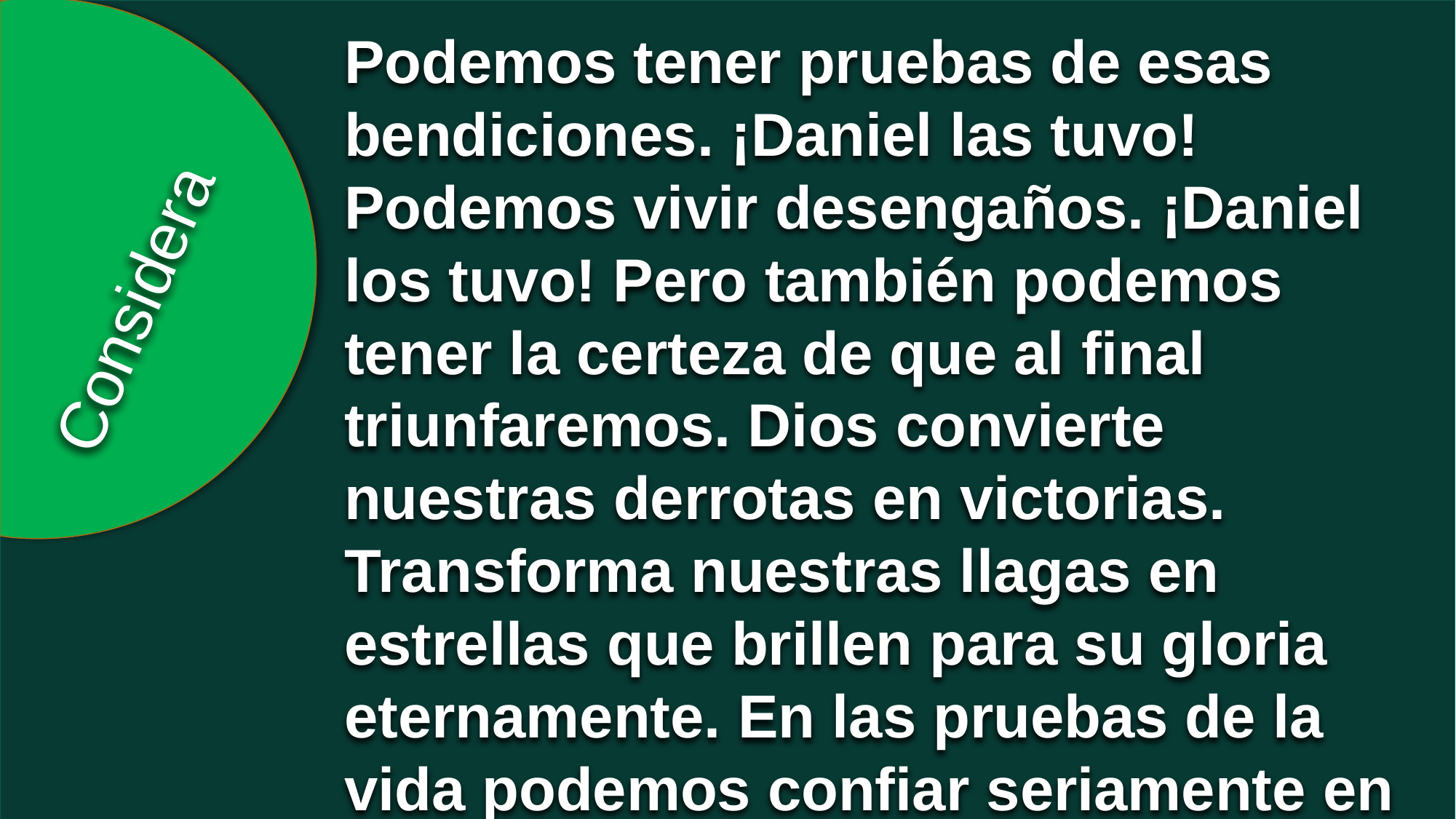

Podemos tener pruebas de esas bendiciones. ¡Daniel las tuvo! Podemos vivir desengaños. ¡Daniel los tuvo! Pero también podemos tener la certeza de que al final triunfaremos. Dios convierte nuestras derrotas en victorias. Transforma nuestras llagas en estrellas que brillen para su gloria eternamente. En las pruebas de la vida podemos confiar seriamente en él.
Considera